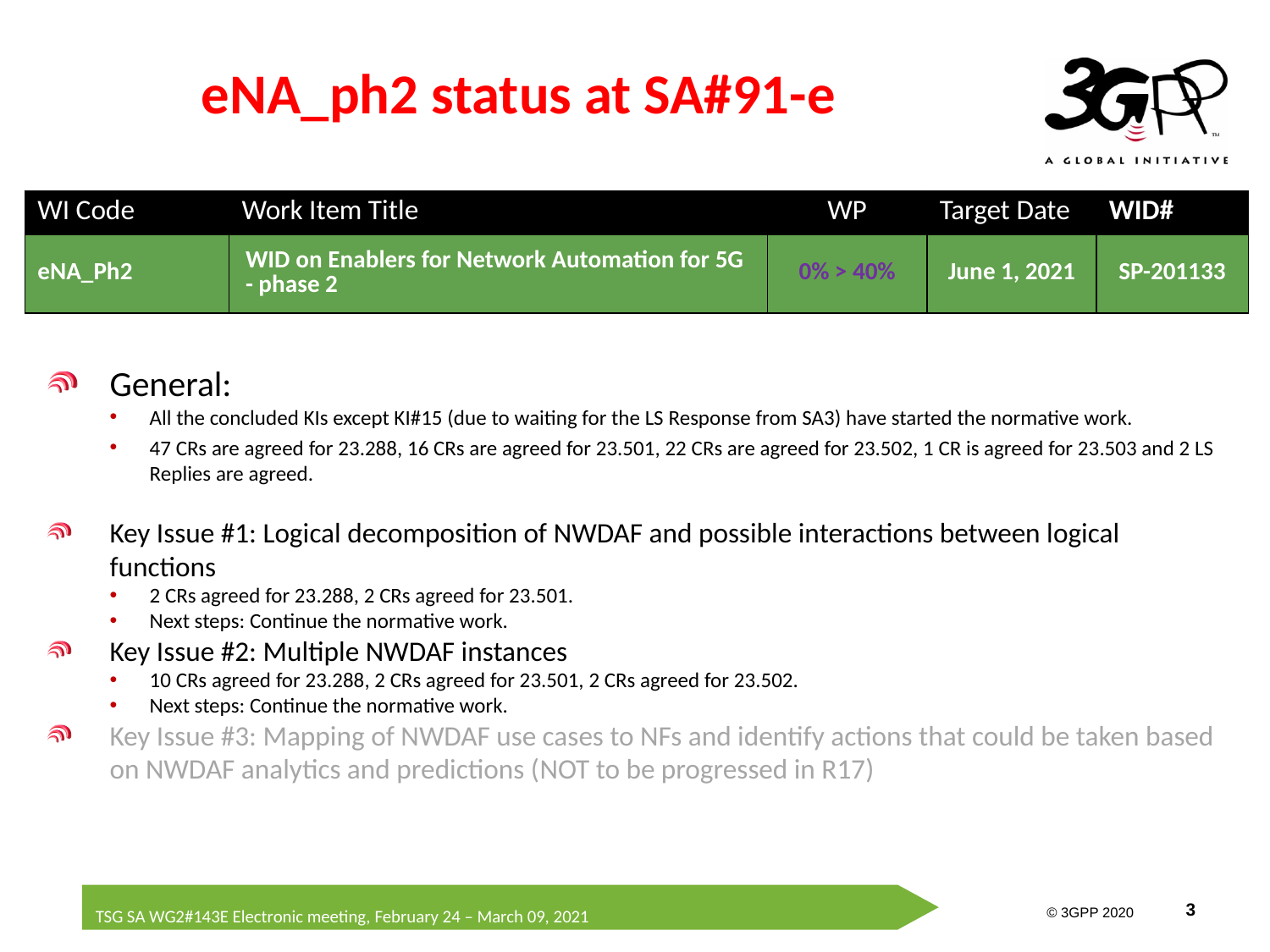

# eNA_ph2 status at SA#91-e
| WI Code | Work Item Title | WP | Target Date | WID# |
| --- | --- | --- | --- | --- |
| eNA\_Ph2 | WID on Enablers for Network Automation for 5G - phase 2 | 0% > 40% | June 1, 2021 | SP-201133 |
General:
All the concluded KIs except KI#15 (due to waiting for the LS Response from SA3) have started the normative work.
47 CRs are agreed for 23.288, 16 CRs are agreed for 23.501, 22 CRs are agreed for 23.502, 1 CR is agreed for 23.503 and 2 LS Replies are agreed.

Key Issue #1: Logical decomposition of NWDAF and possible interactions between logical functions
2 CRs agreed for 23.288, 2 CRs agreed for 23.501.
Next steps: Continue the normative work.
Key Issue #2: Multiple NWDAF instances
10 CRs agreed for 23.288, 2 CRs agreed for 23.501, 2 CRs agreed for 23.502.
Next steps: Continue the normative work.
Key Issue #3: Mapping of NWDAF use cases to NFs and identify actions that could be taken based on NWDAF analytics and predictions (NOT to be progressed in R17)